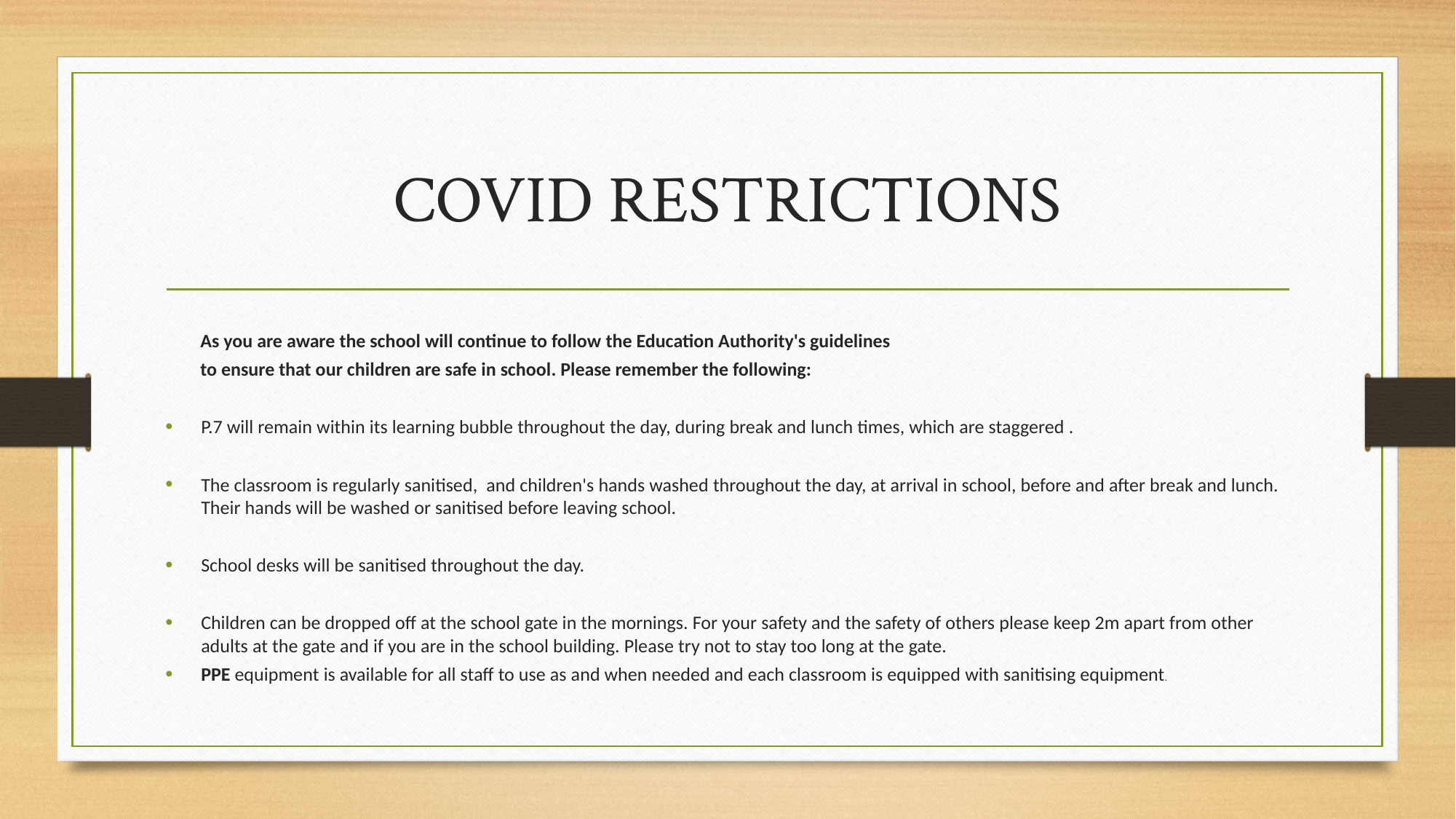

# COVID RESTRICTIONS

        As you are aware the school will continue to follow the Education Authority's guidelines
        to ensure that our children are safe in school. Please remember the following:

P.7 will remain within its learning bubble throughout the day, during break and lunch times, which are staggered .

The classroom is regularly sanitised,  and children's hands washed throughout the day, at arrival in school, before and after break and lunch. Their hands will be washed or sanitised before leaving school.

School desks will be sanitised throughout the day.

Children can be dropped off at the school gate in the mornings. For your safety and the safety of others please keep 2m apart from other adults at the gate and if you are in the school building. Please try not to stay too long at the gate.
PPE equipment is available for all staff to use as and when needed and each classroom is equipped with sanitising equipment.